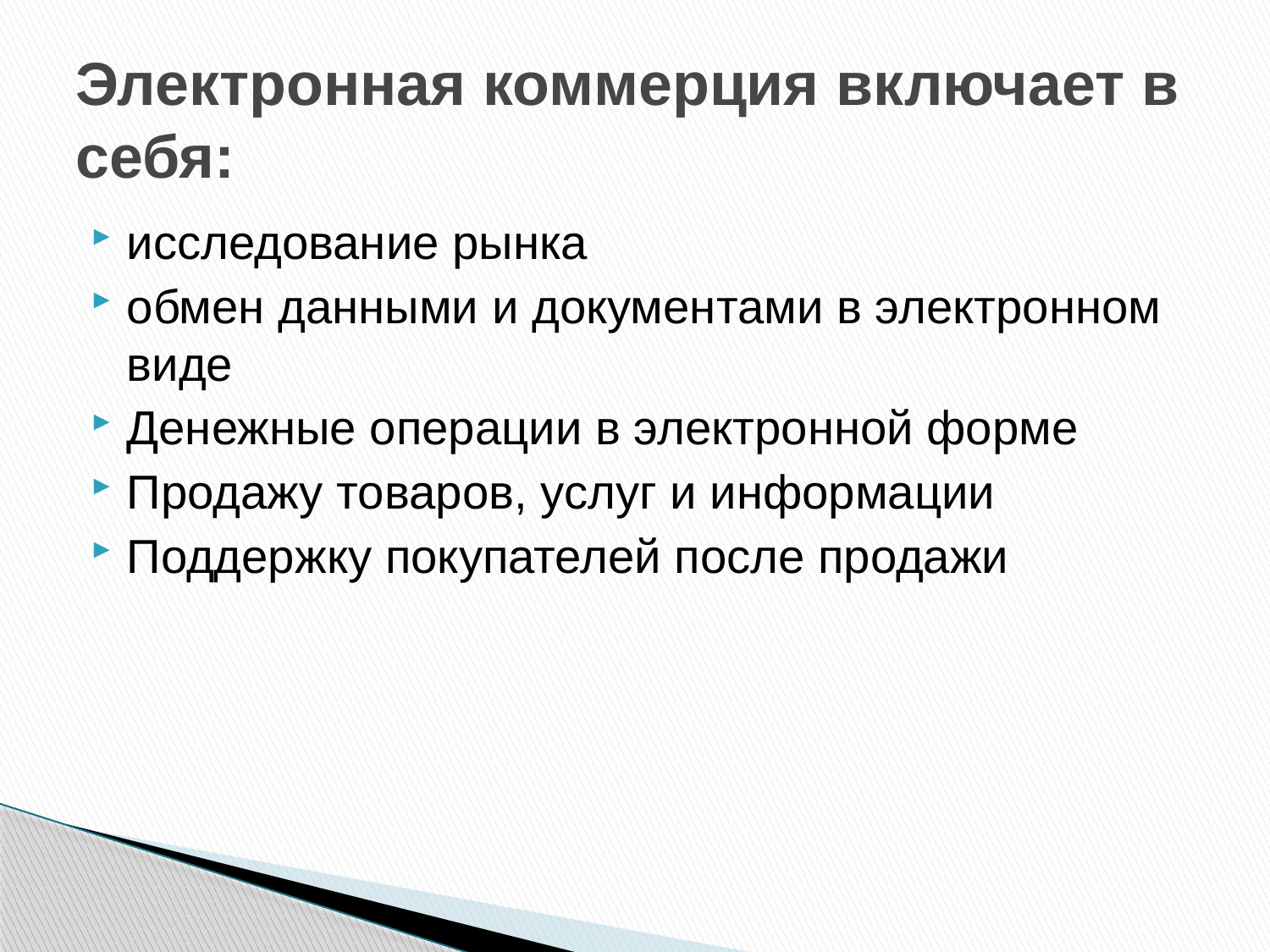

# Электронная коммерция включает в себя:
исследование рынка
обмен данными и документами в электронном виде
Денежные операции в электронной форме
Продажу товаров, услуг и информации
Поддержку покупателей после продажи